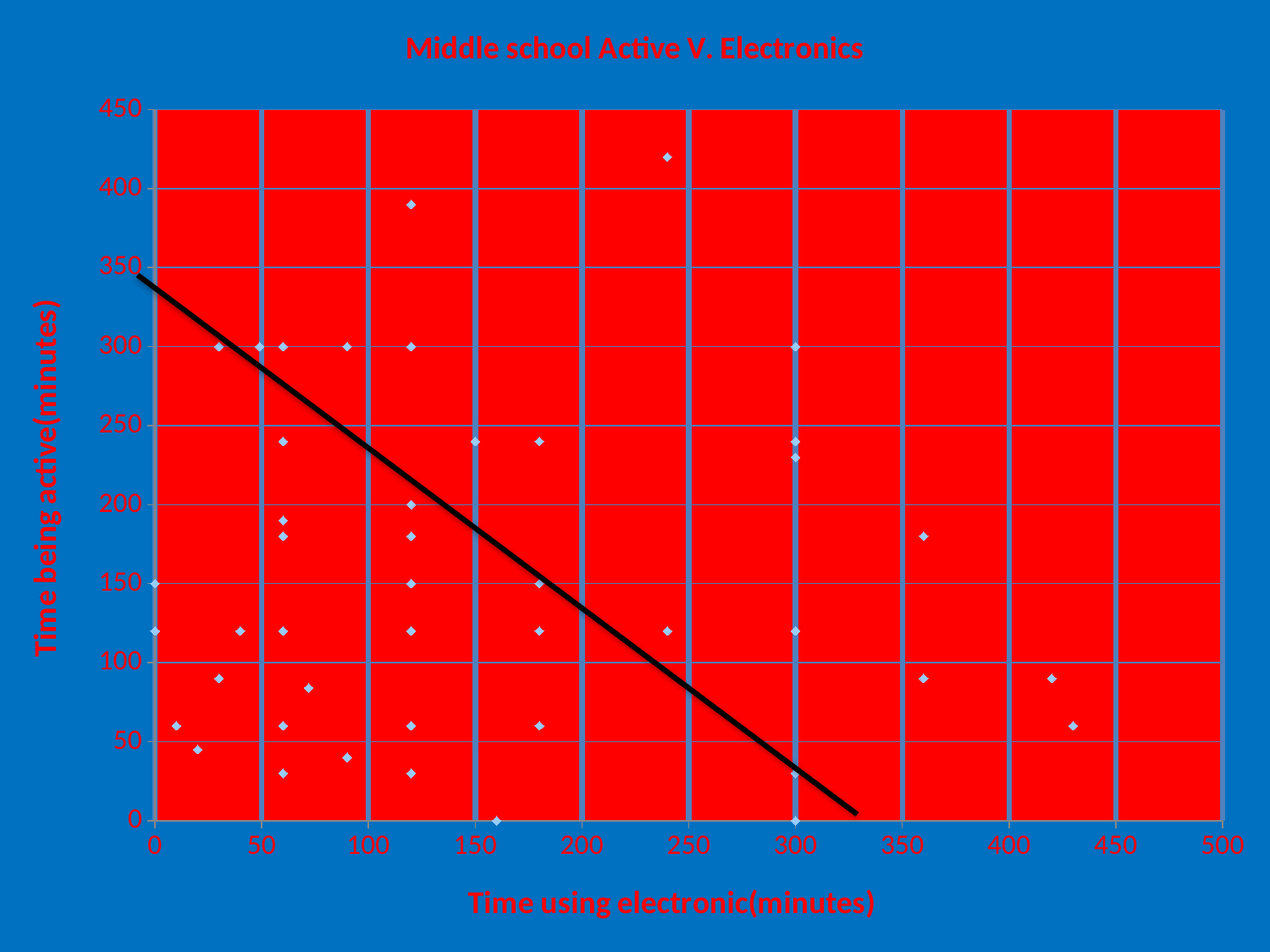

### Chart: Middle school Active V. Electronics

| Category |  |
|---|---|